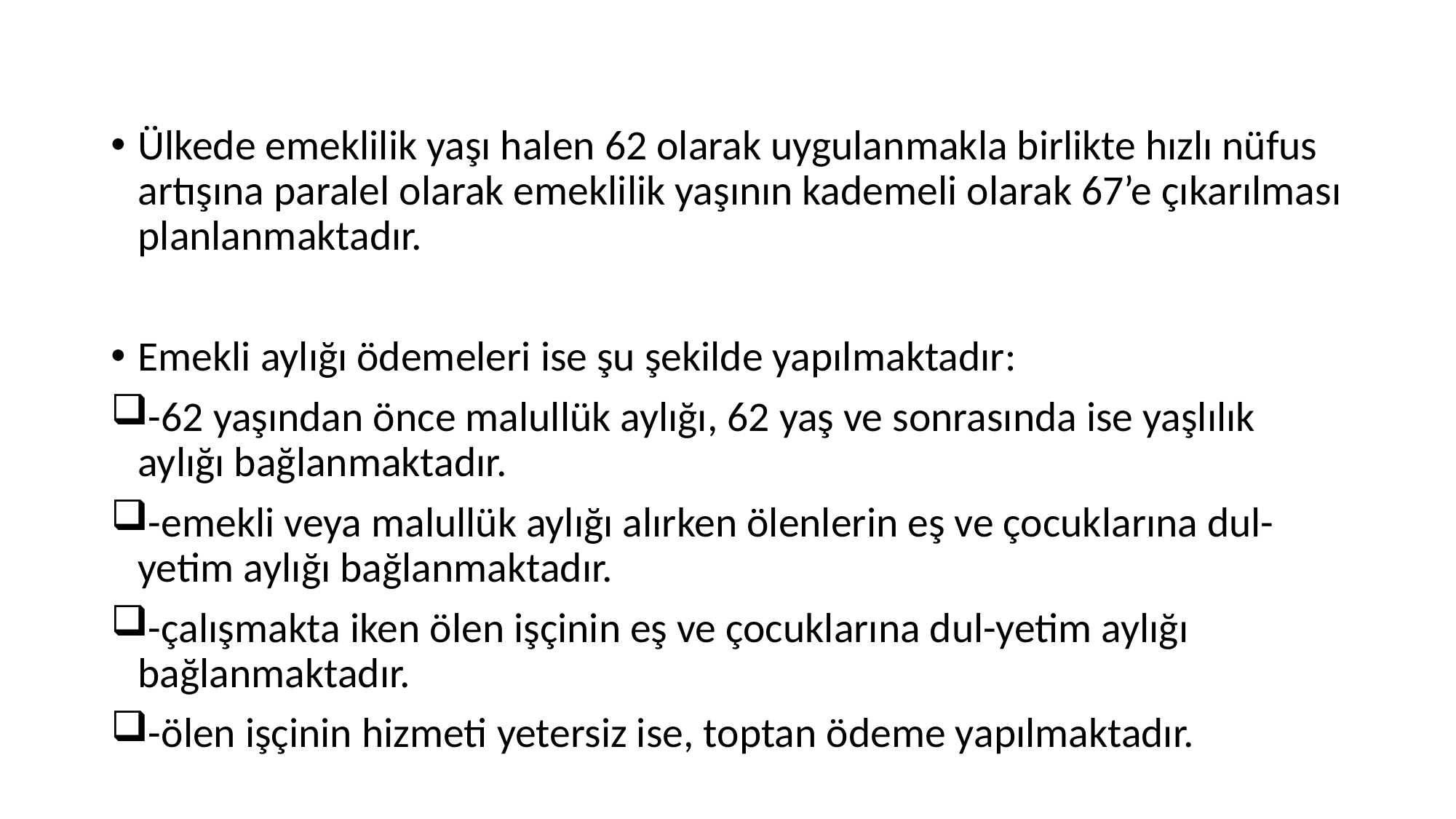

Ülkede emeklilik yaşı halen 62 olarak uygulanmakla birlikte hızlı nüfus artışına paralel olarak emeklilik yaşının kademeli olarak 67’e çıkarılması planlanmaktadır.

Emekli aylığı ödemeleri ise şu şekilde yapılmaktadır:
-62 yaşından önce malullük aylığı, 62 yaş ve sonrasında ise yaşlılık aylığı bağlanmaktadır.
-emekli veya malullük aylığı alırken ölenlerin eş ve çocuklarına dul-yetim aylığı bağlanmaktadır.
-çalışmakta iken ölen işçinin eş ve çocuklarına dul-yetim aylığı bağlanmaktadır.
-ölen işçinin hizmeti yetersiz ise, toptan ödeme yapılmaktadır.